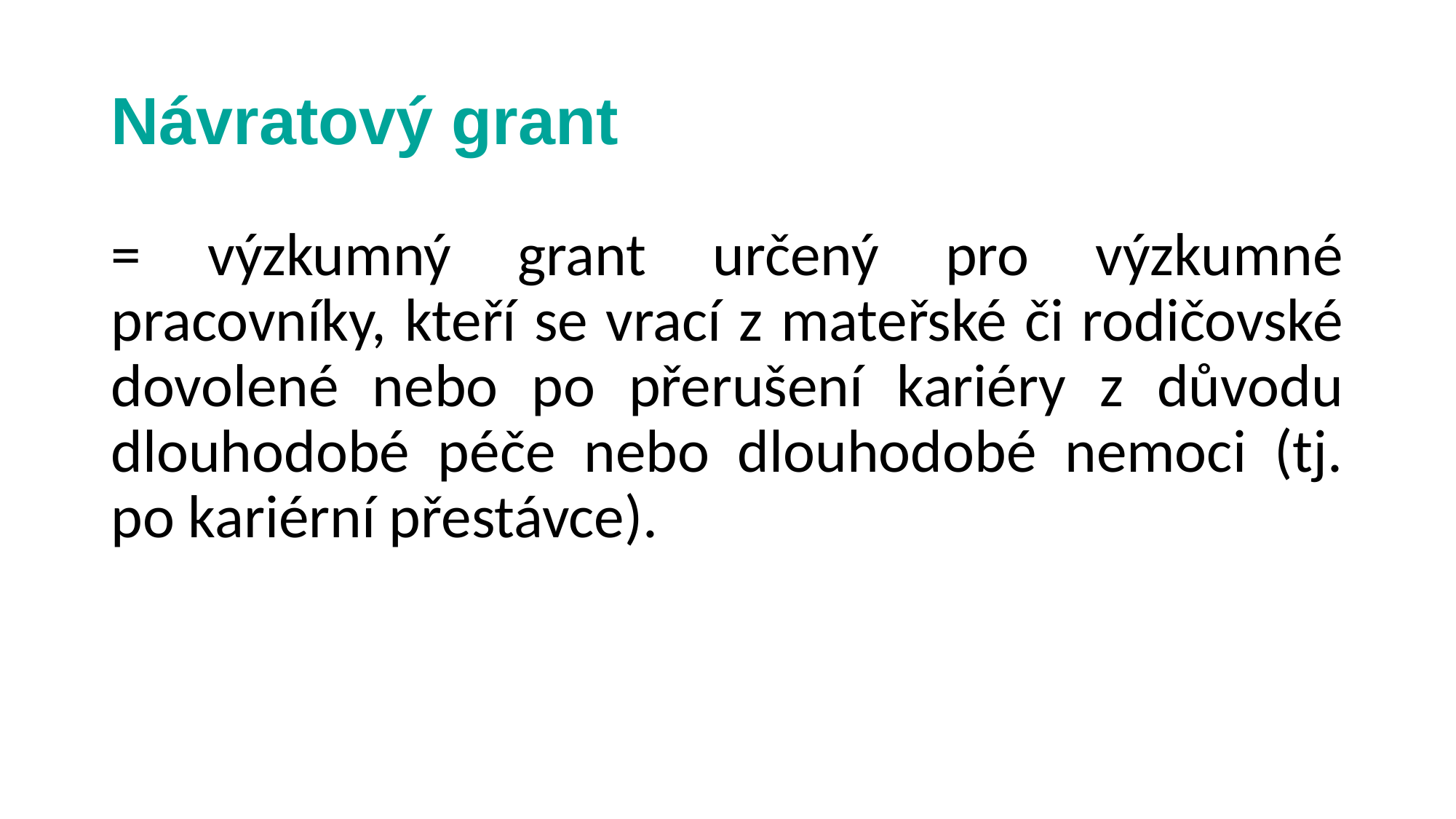

# Návratový grant
= výzkumný grant určený pro výzkumné pracovníky, kteří se vrací z mateřské či rodičovské dovolené nebo po přerušení kariéry z důvodu dlouhodobé péče nebo dlouhodobé nemoci (tj. po kariérní přestávce).